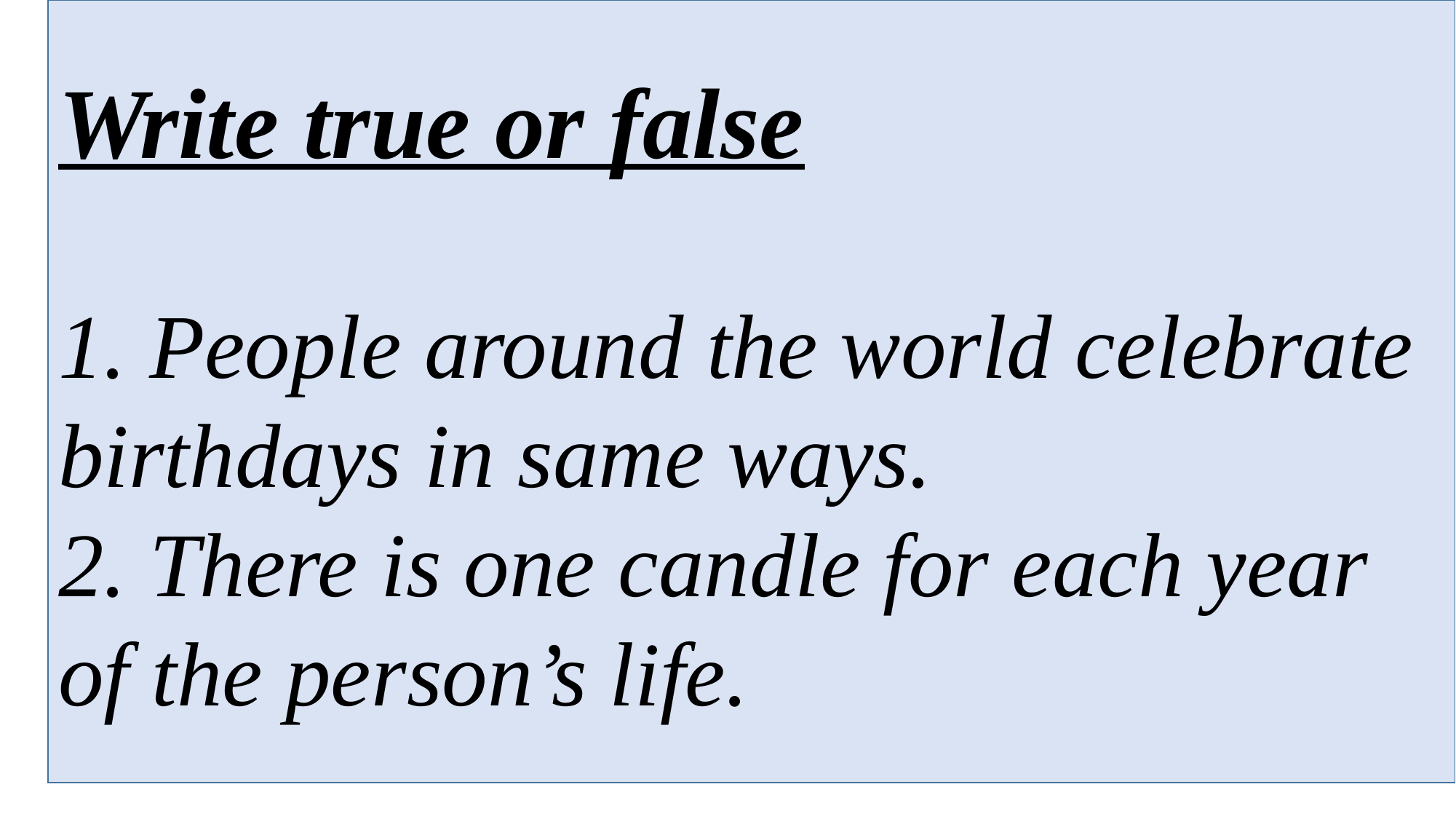

Write true or false

1. People around the world celebrate birthdays in same ways.
2. There is one candle for each year of the person’s life.